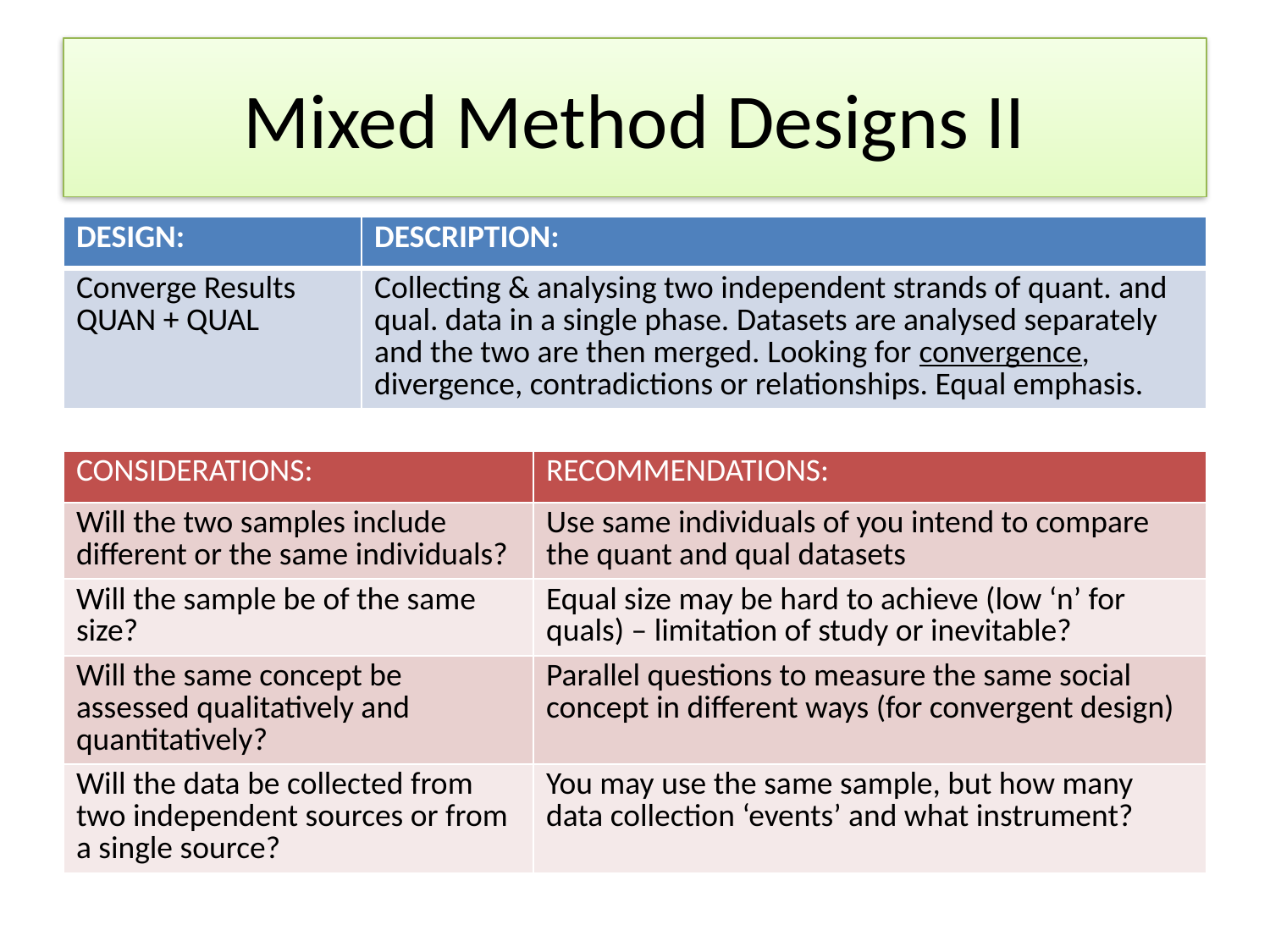

# Mixed Method Designs II
| DESIGN: | DESCRIPTION: |
| --- | --- |
| Converge Results QUAN + QUAL | Collecting & analysing two independent strands of quant. and qual. data in a single phase. Datasets are analysed separately and the two are then merged. Looking for convergence, divergence, contradictions or relationships. Equal emphasis. |
| CONSIDERATIONS: | RECOMMENDATIONS: |
| --- | --- |
| Will the two samples include different or the same individuals? | Use same individuals of you intend to compare the quant and qual datasets |
| Will the sample be of the same size? | Equal size may be hard to achieve (low ‘n’ for quals) – limitation of study or inevitable? |
| Will the same concept be assessed qualitatively and quantitatively? | Parallel questions to measure the same social concept in different ways (for convergent design) |
| Will the data be collected from two independent sources or from a single source? | You may use the same sample, but how many data collection ‘events’ and what instrument? |